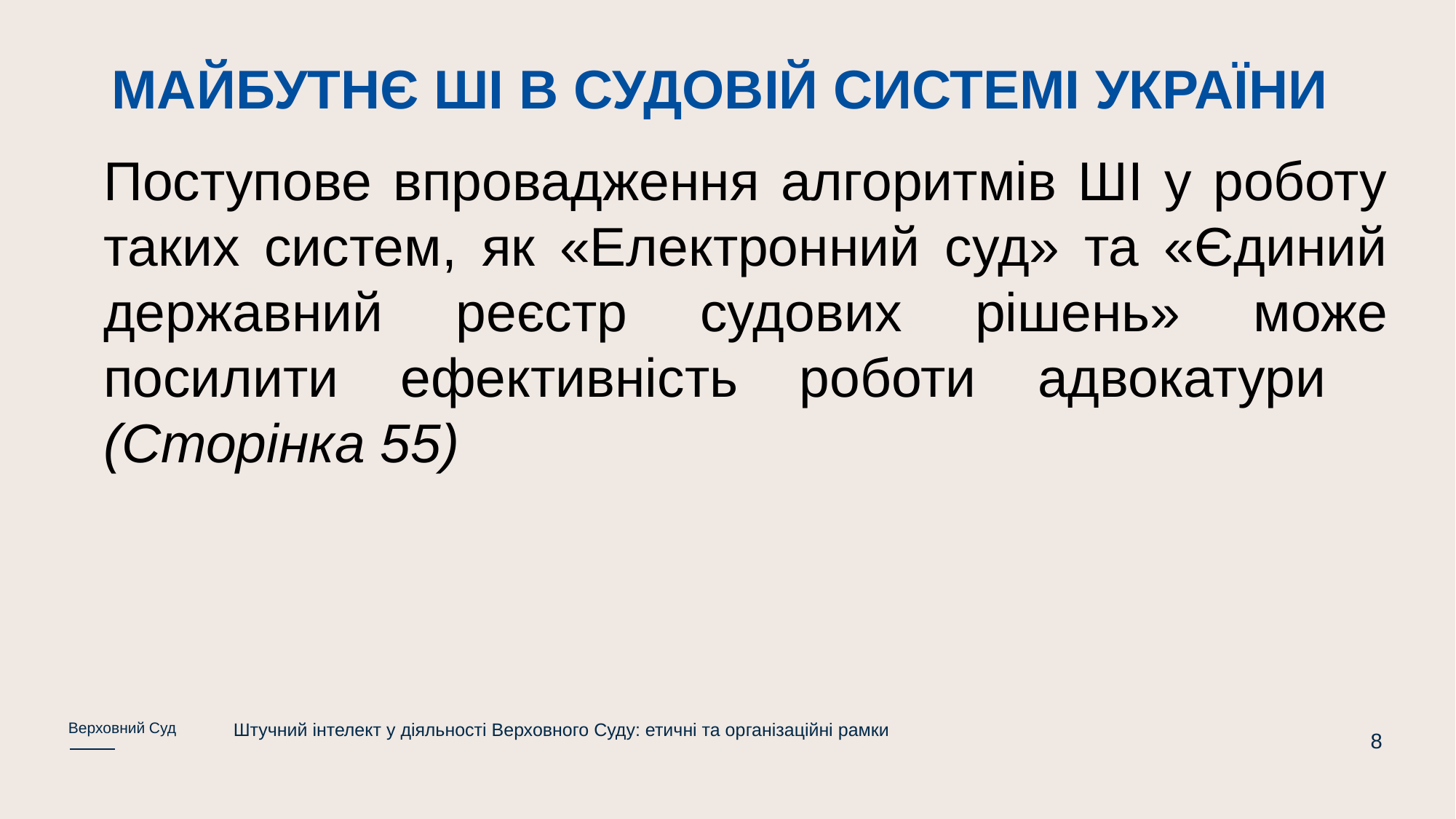

# МАЙБУТНЄ ШІ В СУДОВІЙ СИСТЕМІ УКРАЇНИ
Поступове впровадження алгоритмів ШІ у роботу таких систем, як «Електронний суд» та «Єдиний державний реєстр судових рішень» може посилити ефективність роботи адвокатури  (Cторінка 55)
Штучний інтелект у діяльності Верховного Суду: етичні та організаційні рамки
Верховний Суд
8